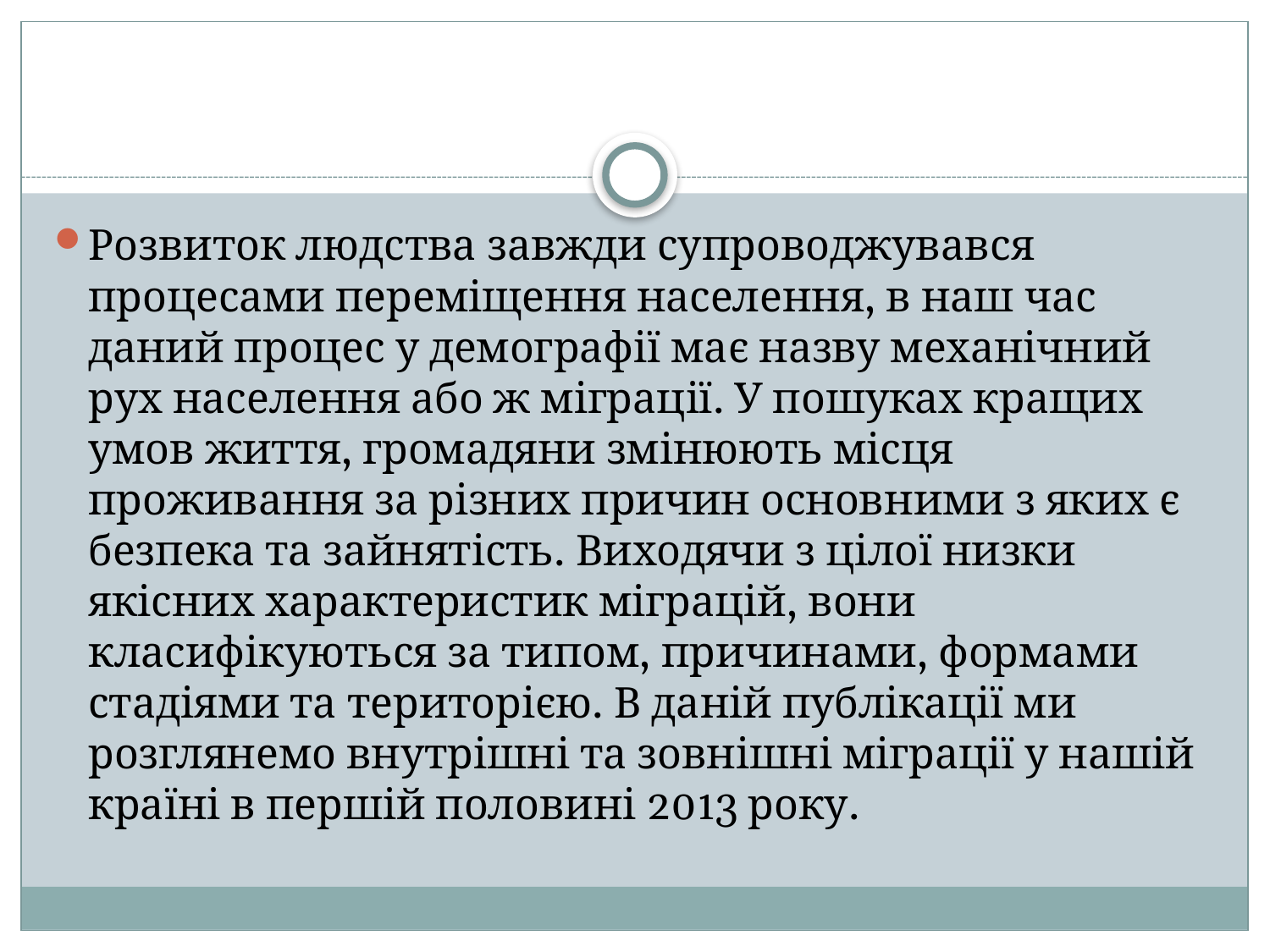

#
Розвиток людства завжди супроводжувався процесами переміщення населення, в наш час даний процес у демографії має назву механічний рух населення або ж міграції. У пошуках кращих умов життя, громадяни змінюють місця проживання за різних причин основними з яких є безпека та зайнятість. Виходячи з цілої низки якісних характеристик міграцій, вони класифікуються за типом, причинами, формами стадіями та територією. В даній публікації ми розглянемо внутрішні та зовнішні міграції у нашій країні в першій половині 2013 року.